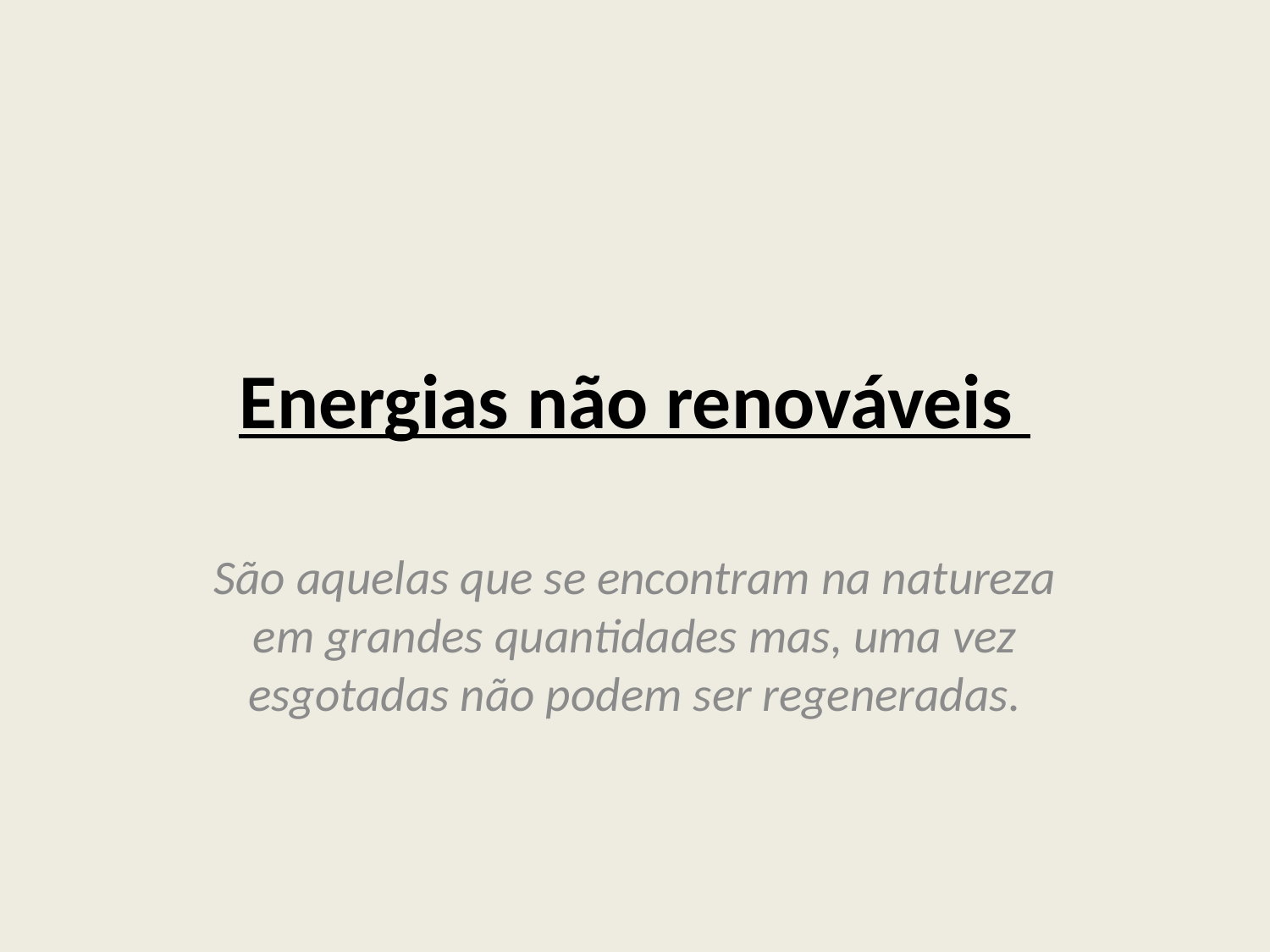

# Energias não renováveis
São aquelas que se encontram na natureza em grandes quantidades mas, uma vez esgotadas não podem ser regeneradas.